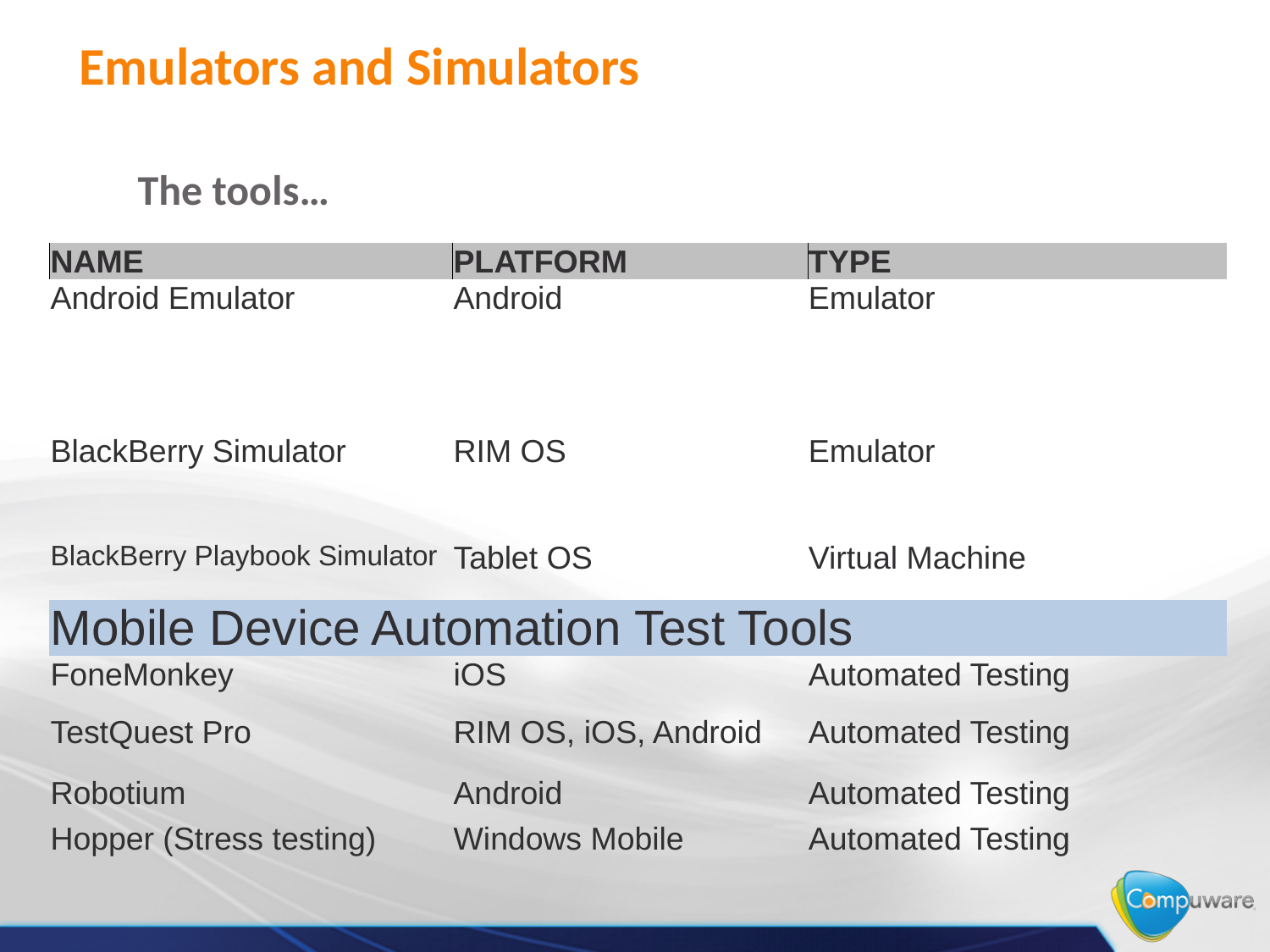

# Emulators and Simulators
The tools…

| NAME | PLATFORM | TYPE |
| --- | --- | --- |
| Android Emulator | Android | Emulator |
| BlackBerry Simulator | RIM OS | Emulator |
| BlackBerry Playbook Simulator | Tablet OS | Virtual Machine |
| Mobile Device Automation Test Tools |  |  |
| FoneMonkey | iOS | Automated Testing |
| TestQuest Pro | RIM OS, iOS, Android | Automated Testing |
| Robotium | Android | Automated Testing |
| Hopper (Stress testing) | Windows Mobile | Automated Testing |